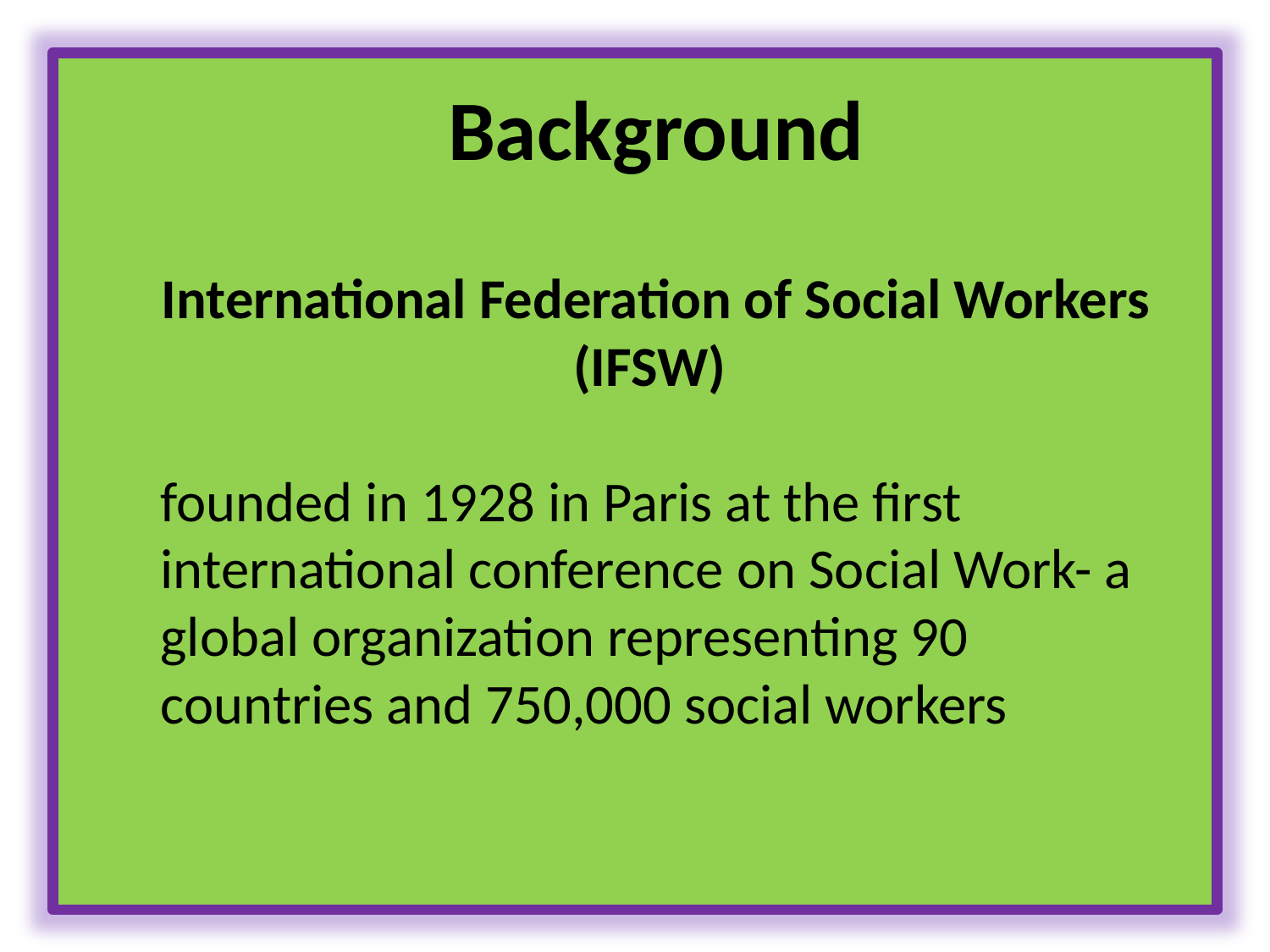

# Background
International Federation of Social Workers (IFSW)

founded in 1928 in Paris at the first international conference on Social Work- a global organization representing 90 countries and 750,000 social workers